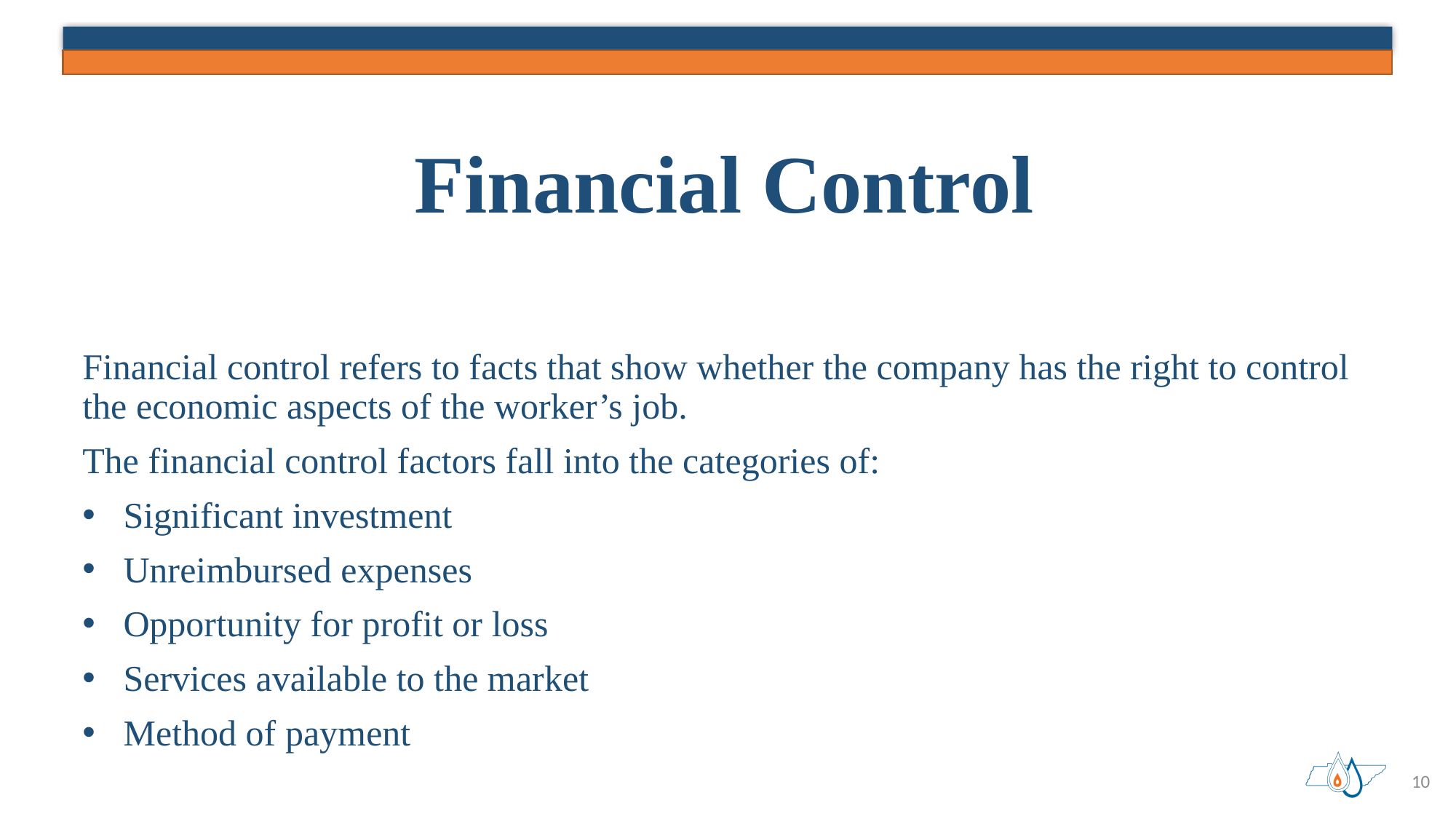

# Financial Control

Financial control refers to facts that show whether the company has the right to control the economic aspects of the worker’s job.
The financial control factors fall into the categories of:
Significant investment
Unreimbursed expenses
Opportunity for profit or loss
Services available to the market
Method of payment

10